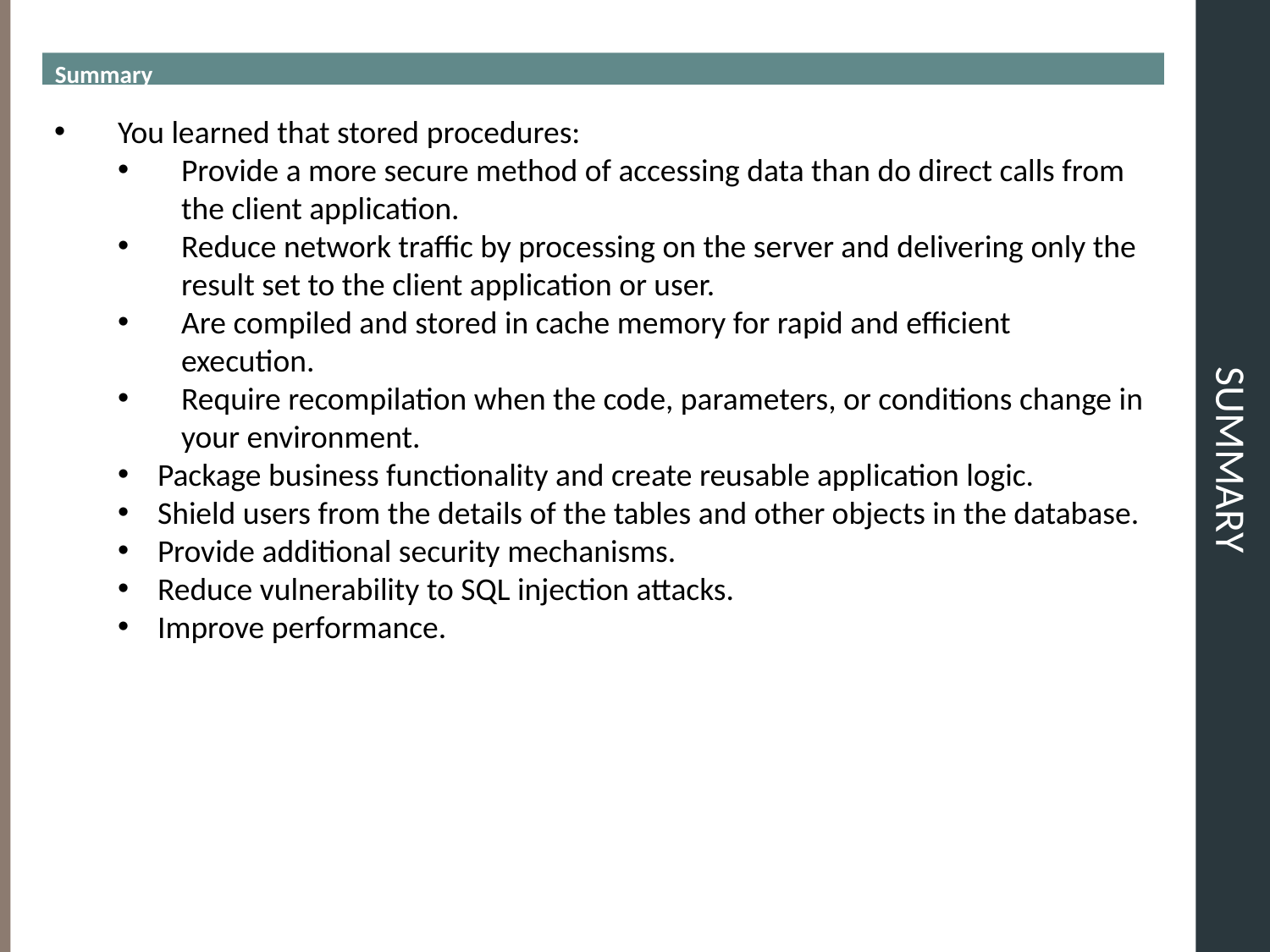

Summary
# SUMMARY

You learned that stored procedures:
Provide a more secure method of accessing data than do direct calls from the client application.
Reduce network traffic by processing on the server and delivering only the result set to the client application or user.
Are compiled and stored in cache memory for rapid and efficient execution.
Require recompilation when the code, parameters, or conditions change in your environment.
Package business functionality and create reusable application logic.
Shield users from the details of the tables and other objects in the database.
Provide additional security mechanisms.
Reduce vulnerability to SQL injection attacks.
Improve performance.